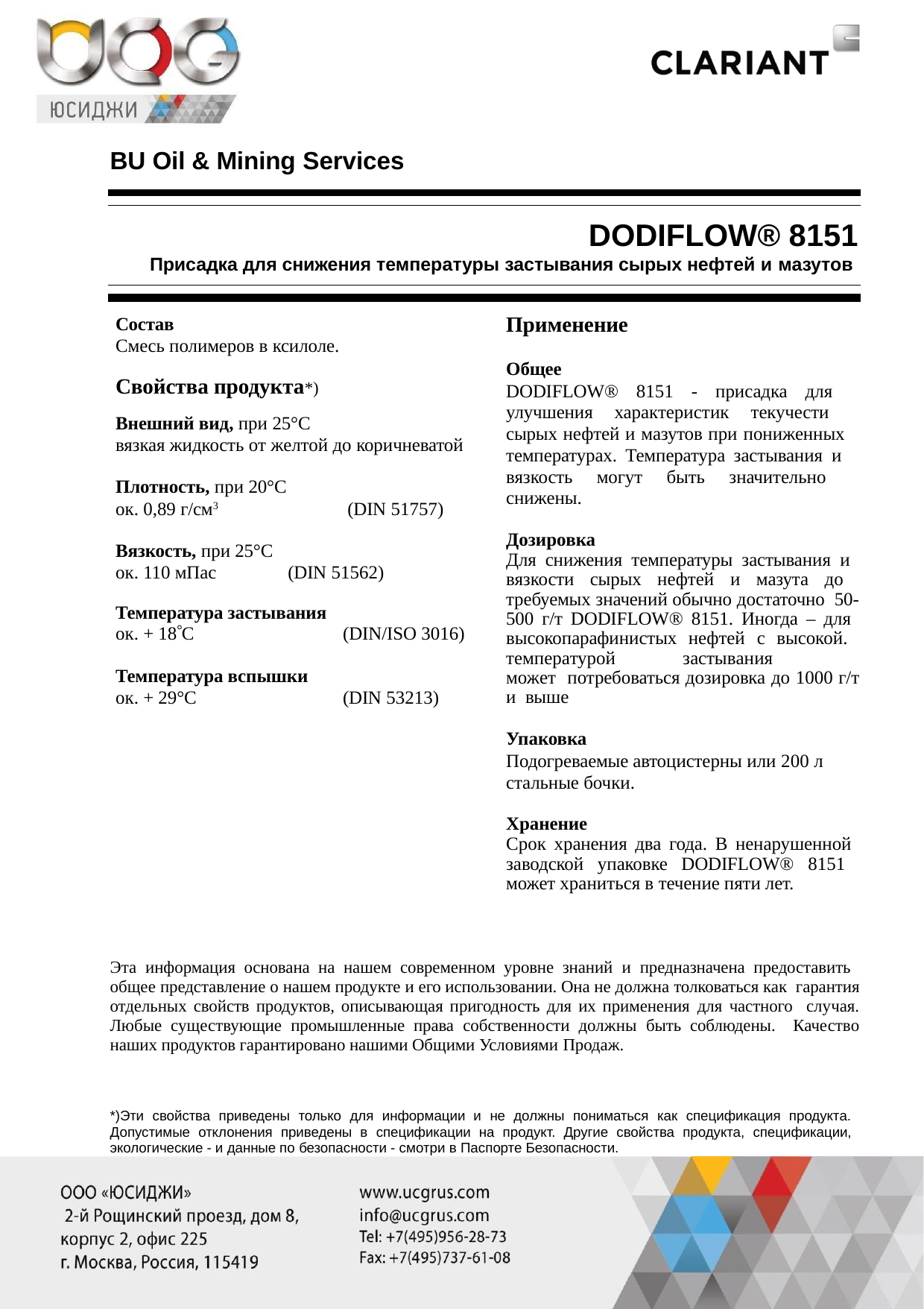

BU Oil & Mining Services

DODIFLOW® 8151
Присадка для снижения температуры застывания сырых нефтей и мазутов

|  |  |
| --- | --- |
| Состав Смесь полимеров в ксилоле. Свойства продукта\*) Внешний вид, при 25°С вязкая жидкость от желтой до коричневатой Плотность, при 20°С ок. 0,89 г/см3 (DIN 51757) Вязкость, при 25°С ок. 110 мПас (DIN 51562) Температура застывания ок. + 18°С (DIN/ISO 3016) Температура вспышки ок. + 29°С (DIN 53213) | Применение Общее DODIFLOW® 8151 - присадка для улучшения характеристик текучести сырых нефтей и мазутов при пониженных температурах. Температура застывания и вязкость могут быть значительно снижены. Дозировка Для снижения температуры застывания и вязкости сырых нефтей и мазута до требуемых значений обычно достаточно 50-500 г/т DODIFLOW® 8151. Иногда – для высокопарафинистых нефтей с высокой. температурой застывания может потребоваться дозировка до 1000 г/т и выше Упаковка Подогреваемые автоцистерны или 200 л стальные бочки. Хранение Срок хранения два года. В ненарушенной заводской упаковке DODIFLOW® 8151 может храниться в течение пяти лет. |
Эта информация основана на нашем современном уровне знаний и предназначена предоставить  общее представление о нашем продукте и его использовании. Она не должна толковаться как  гарантия отдельных свойств продуктов, описывающая пригодность для их применения для частного  случая. Любые существующие промышленные права собственности должны быть соблюдены.  Качество наших продуктов гарантировано нашими Общими Условиями Продаж.
*)Эти свойства приведены только для информации и не должны пониматься как спецификация продукта.  Допустимые отклонения приведены в спецификации на продукт. Другие свойства продукта, спецификации,  экологические - и данные по безопасности - смотри в Паспорте Безопасности.

®  = зарегистрированная торговая марка	Август 2019
Clariant Produkte (Deutschland) GmbH  BU Oil & Minig Services
D-65926 Frankfurt am Main
стр. 1/1